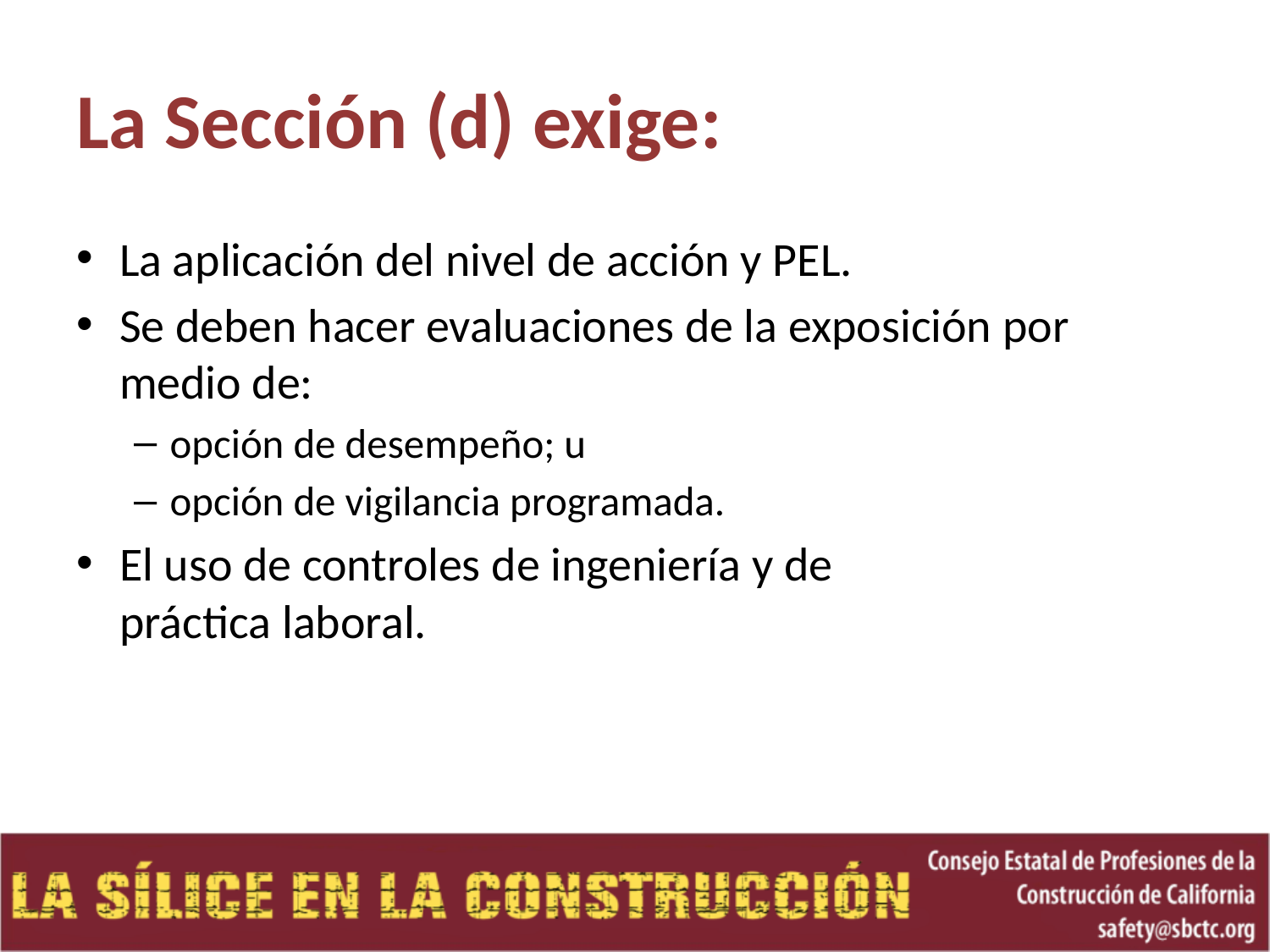

# La Sección (d) exige:
La aplicación del nivel de acción y PEL.
Se deben hacer evaluaciones de la exposición por medio de:
opción de desempeño; u
opción de vigilancia programada.
El uso de controles de ingeniería y de
práctica laboral.